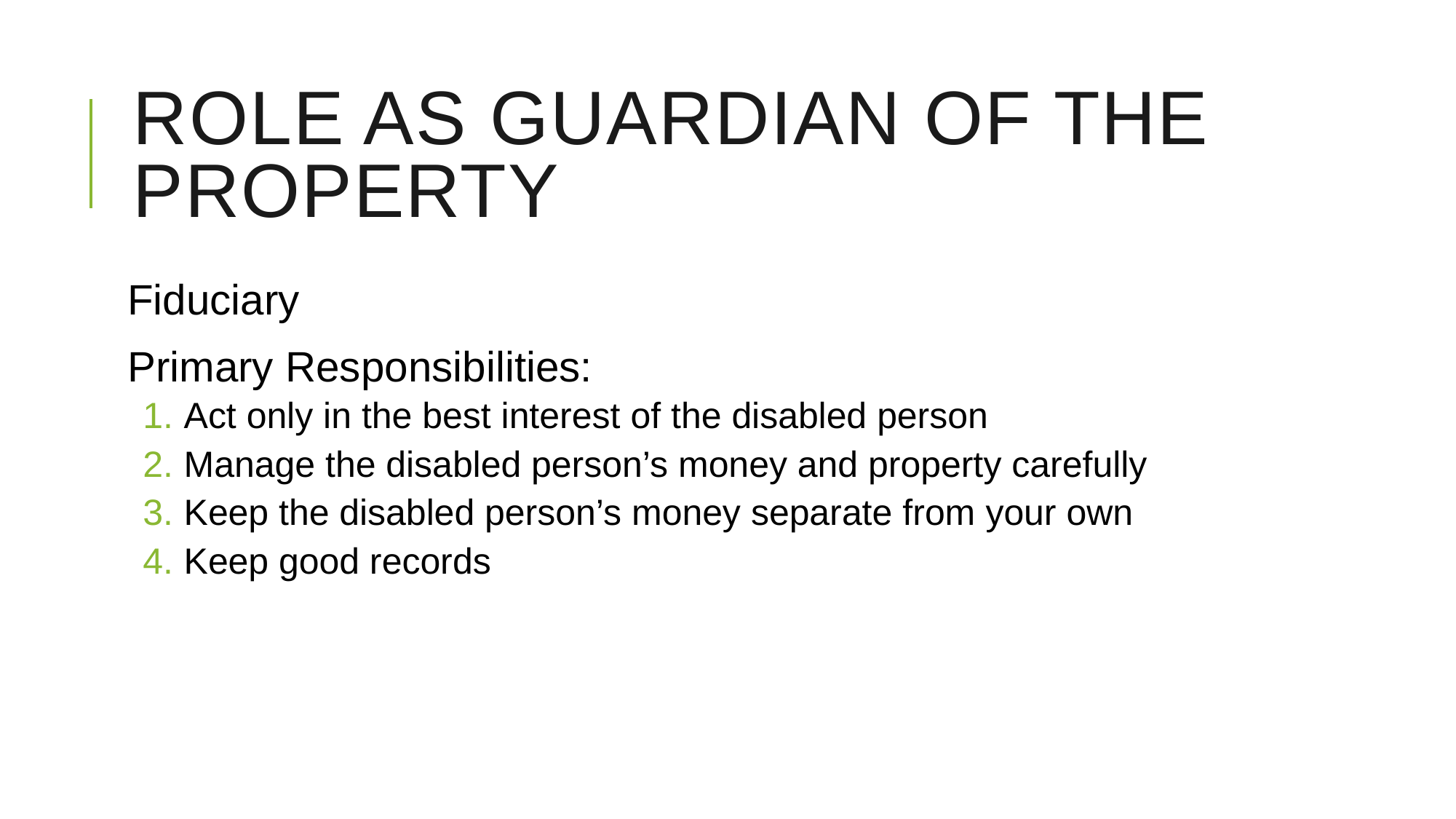

# Role as Guardian of the Property
Fiduciary
Primary Responsibilities:
Act only in the best interest of the disabled person
Manage the disabled person’s money and property carefully
Keep the disabled person’s money separate from your own
Keep good records